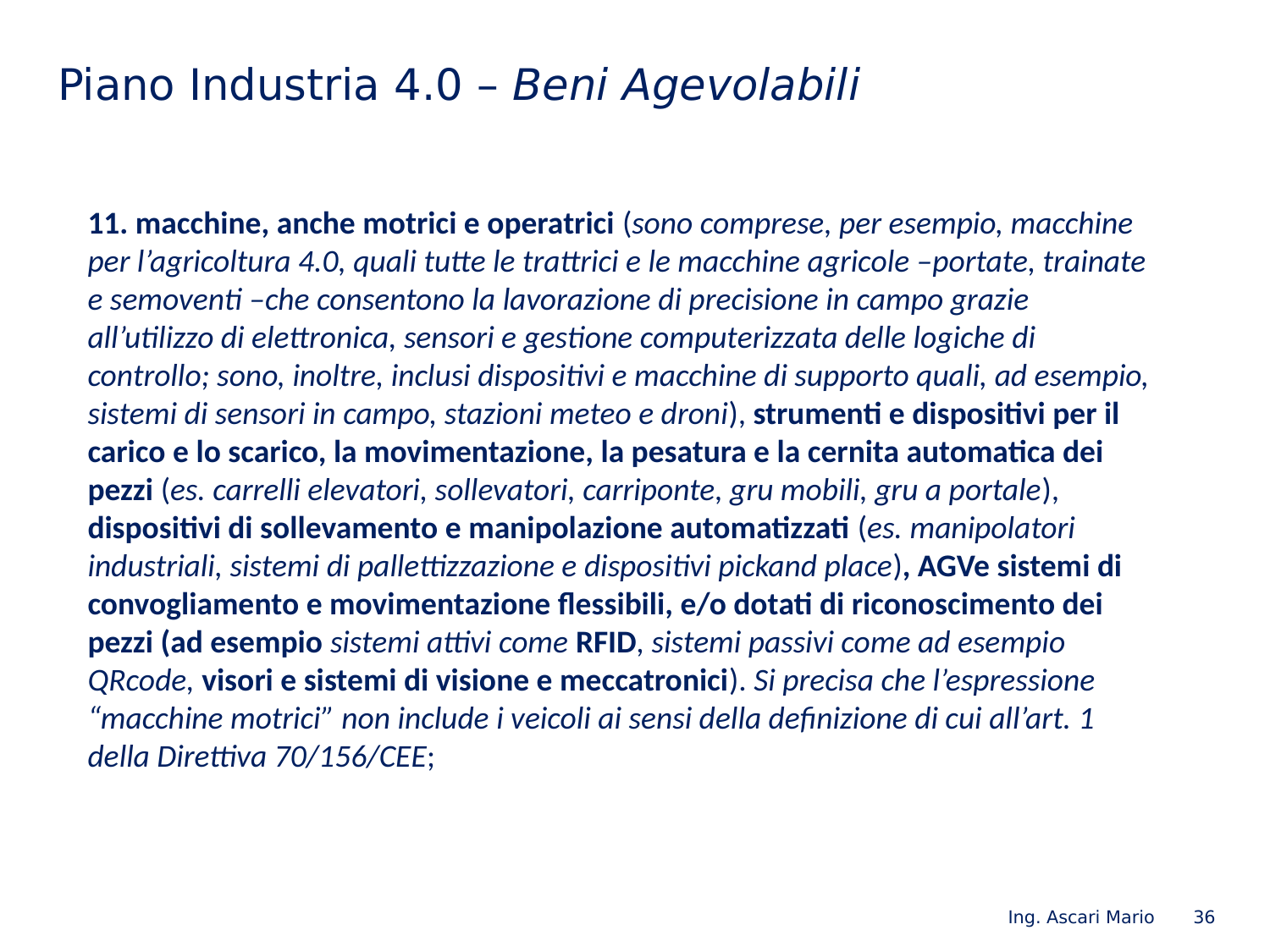

# Piano Industria 4.0 – Beni Agevolabili
11. macchine, anche motrici e operatrici (sono comprese, per esempio, macchine per l’agricoltura 4.0, quali tutte le trattrici e le macchine agricole –portate, trainate e semoventi –che consentono la lavorazione di precisione in campo grazie all’utilizzo di elettronica, sensori e gestione computerizzata delle logiche di controllo; sono, inoltre, inclusi dispositivi e macchine di supporto quali, ad esempio, sistemi di sensori in campo, stazioni meteo e droni), strumenti e dispositivi per il carico e lo scarico, la movimentazione, la pesatura e la cernita automatica dei pezzi (es. carrelli elevatori, sollevatori, carriponte, gru mobili, gru a portale), dispositivi di sollevamento e manipolazione automatizzati (es. manipolatori industriali, sistemi di pallettizzazione e dispositivi pickand place), AGVe sistemi di convogliamento e movimentazione flessibili, e/o dotati di riconoscimento dei pezzi (ad esempio sistemi attivi come RFID, sistemi passivi come ad esempio QRcode, visori e sistemi di visione e meccatronici). Si precisa che l’espressione “macchine motrici” non include i veicoli ai sensi della definizione di cui all’art. 1 della Direttiva 70/156/CEE;

Ing. Ascari Mario       36